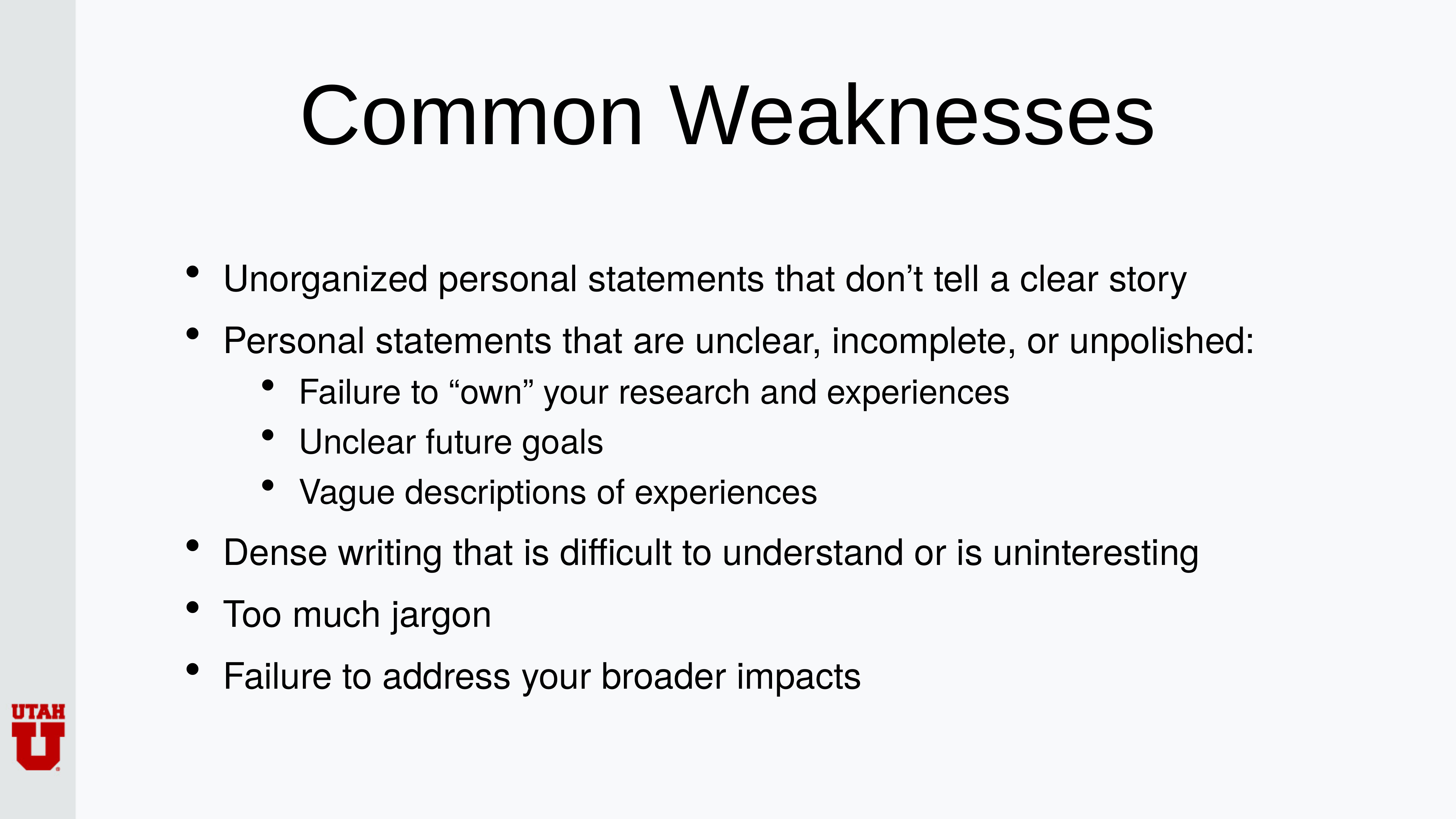

# Common Weaknesses
Unorganized personal statements that don’t tell a clear story
Personal statements that are unclear, incomplete, or unpolished:
Failure to “own” your research and experiences
Unclear future goals
Vague descriptions of experiences
Dense writing that is difficult to understand or is uninteresting
Too much jargon
Failure to address your broader impacts